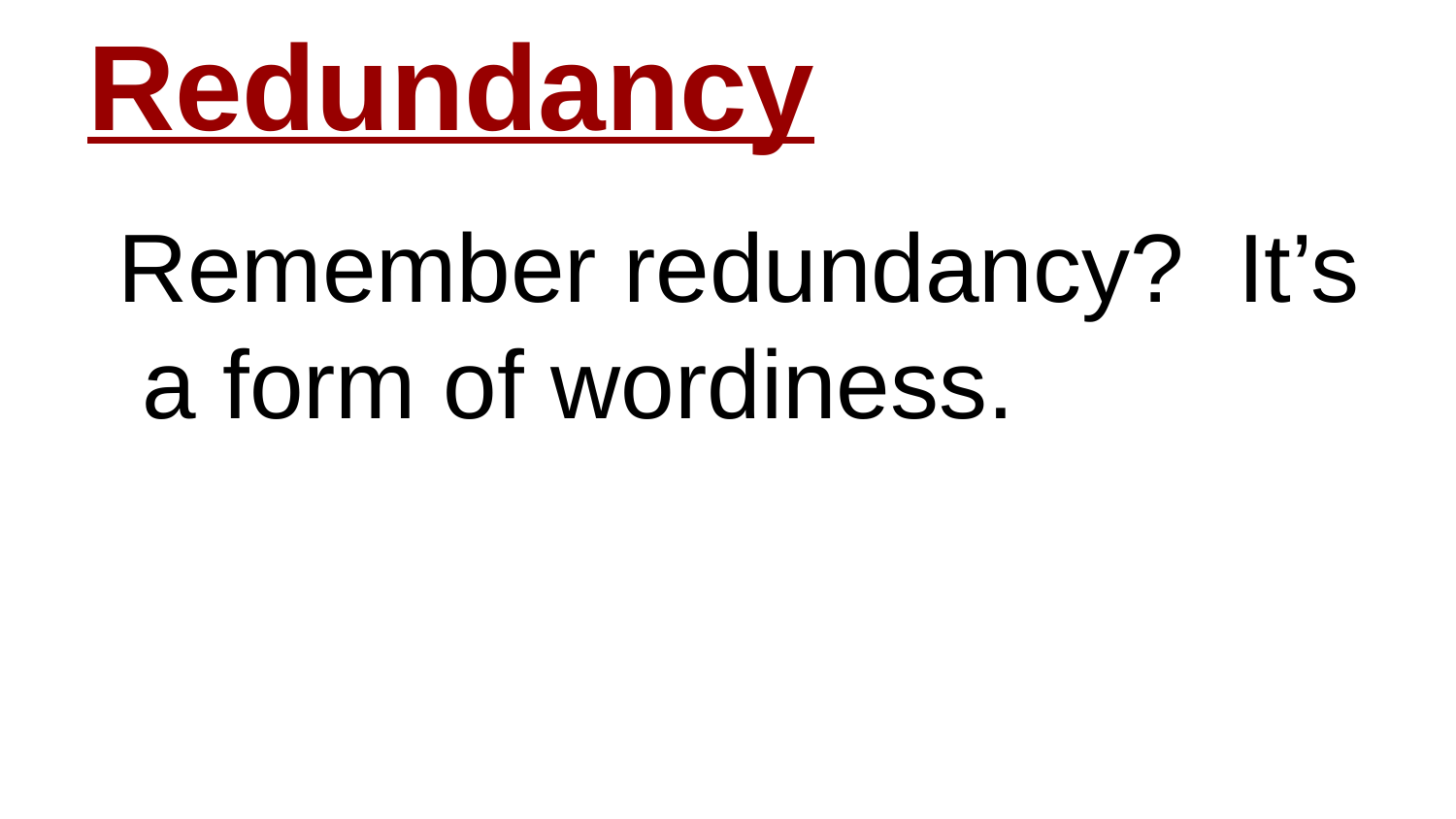

# Redundancy
Remember redundancy?  It’s a form of wordiness.